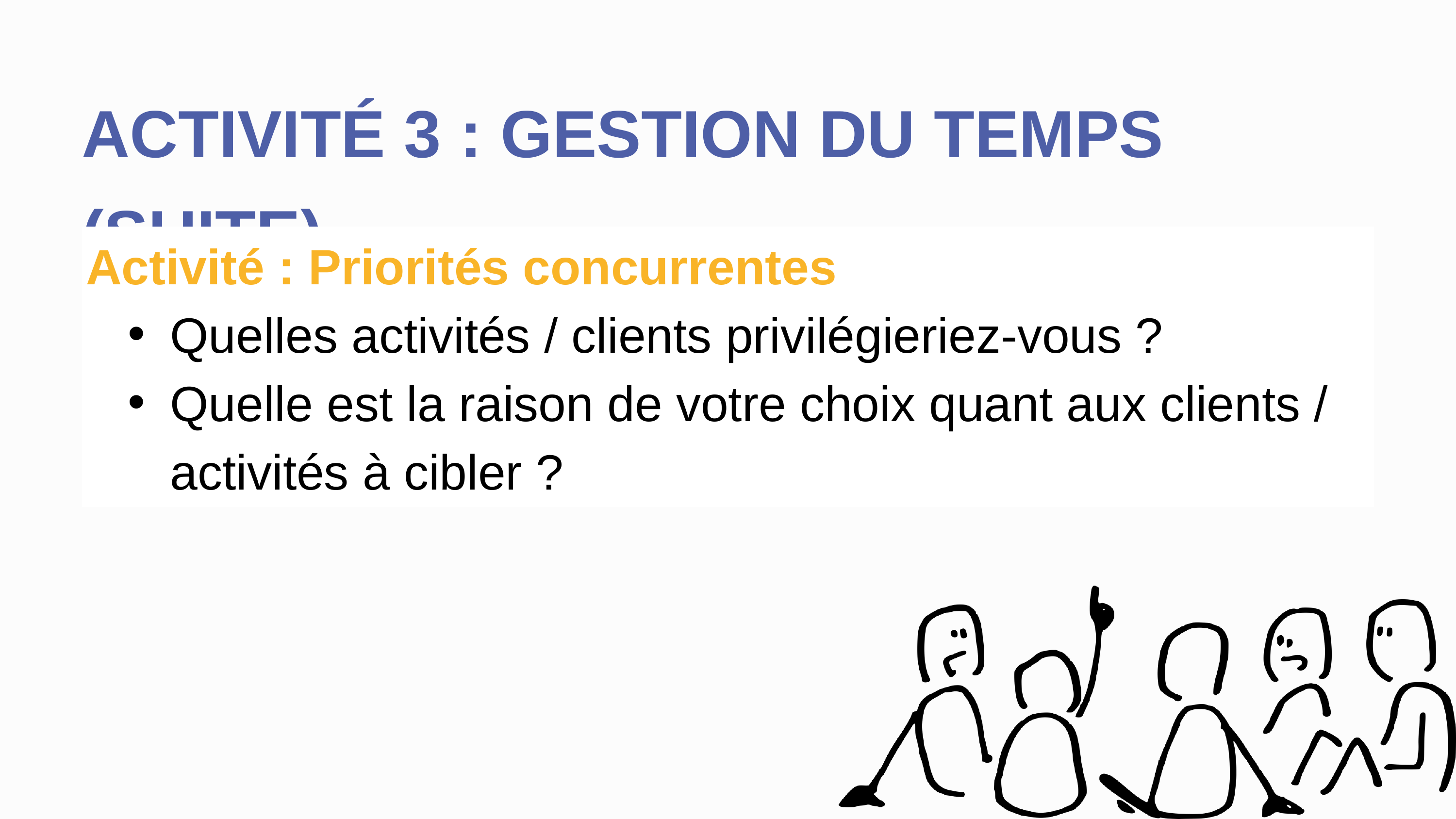

ACTIVITÉ 3 : GESTION DU TEMPS (SUITE)

Activité : Priorités concurrentes
Quelles activités / clients privilégieriez-vous ?
Quelle est la raison de votre choix quant aux clients / activités à cibler ?